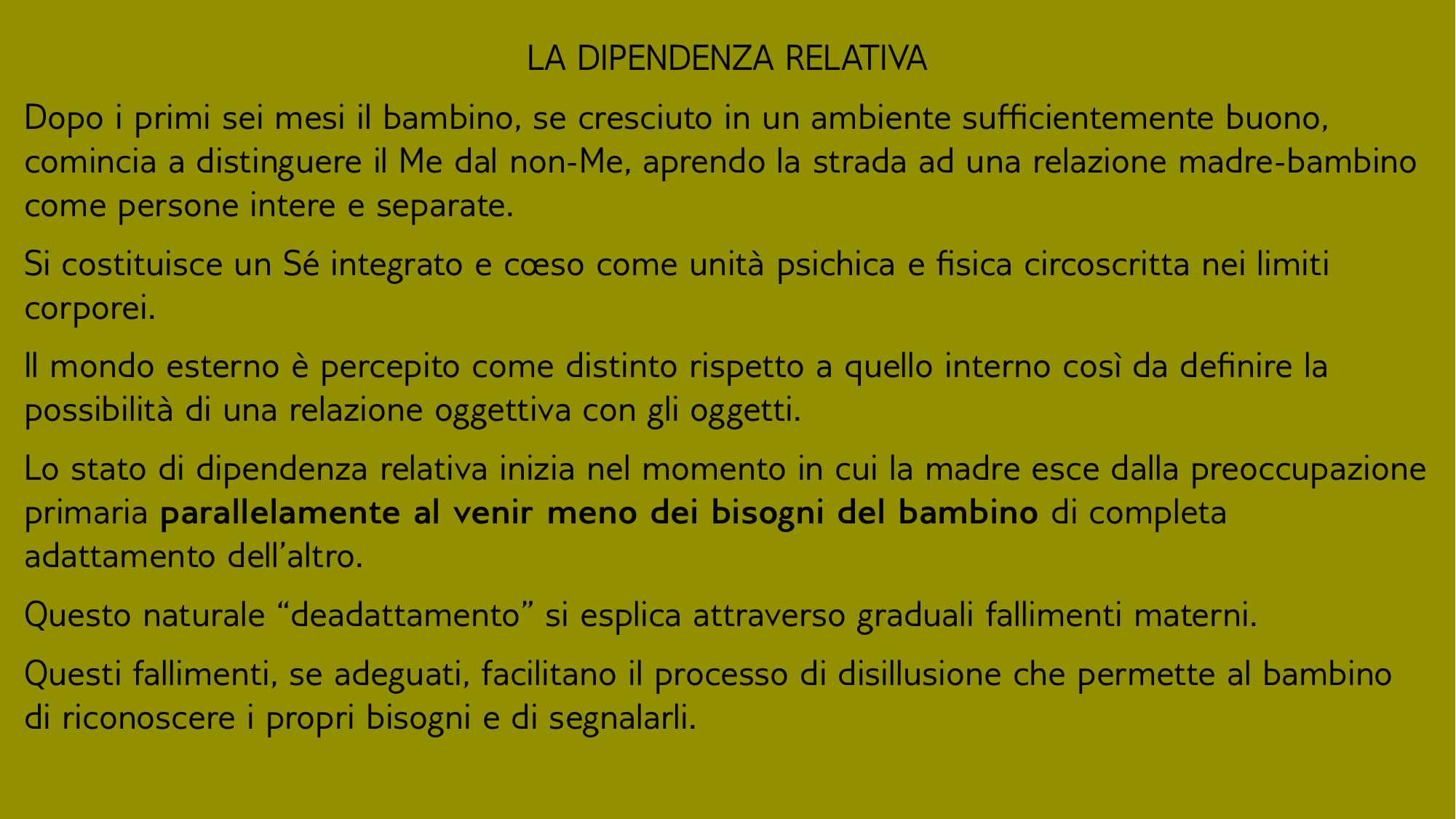

LA DIPENDENZA RELATIVA
Dopo i primi sei mesi il bambino, se cresciuto in un ambiente sufficientemente buono, comincia a distinguere il Me dal non-Me, aprendo la strada ad una relazione madre-bambino come persone intere e separate.
Si costituisce un Sé integrato e coeso come unità psichica e fisica circoscritta nei limiti corporei.
Il mondo esterno è percepito come distinto rispetto a quello interno così da definire la possibilità di una relazione oggettiva con gli oggetti.
Lo stato di dipendenza relativa inizia nel momento in cui la madre esce dalla preoccupazione primaria parallelamente al venir meno dei bisogni del bambino di completa adattamento dell’altro.
Questo naturale “deadattamento” si esplica attraverso graduali fallimenti materni.
Questi fallimenti, se adeguati, facilitano il processo di disillusione che permette al bambino di riconoscere i propri bisogni e di segnalarli.